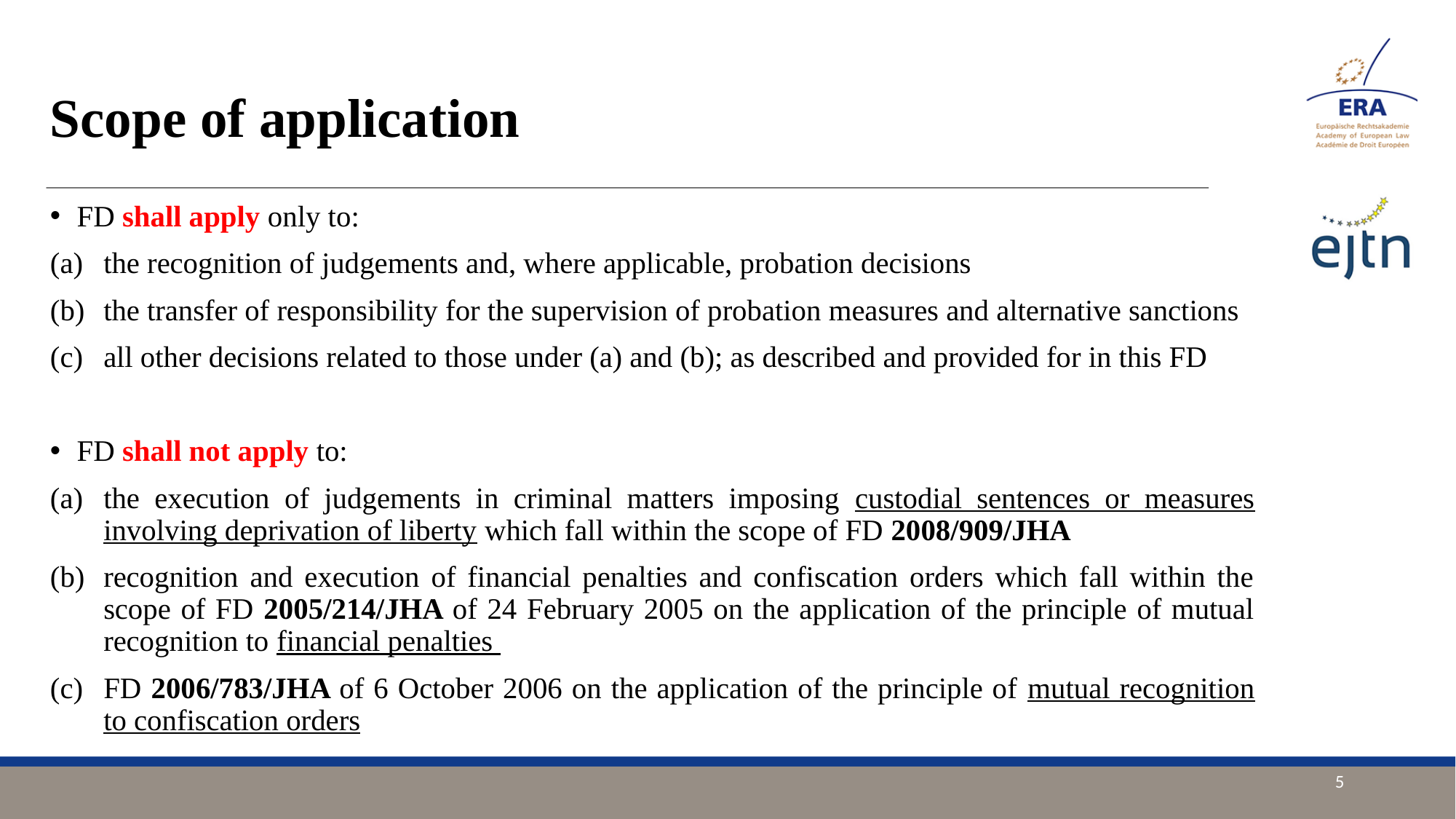

# Scope of application
FD shall apply only to:
the recognition of judgements and, where applicable, probation decisions
the transfer of responsibility for the supervision of probation measures and alternative sanctions
all other decisions related to those under (a) and (b); as described and provided for in this FD

FD shall not apply to:
the execution of judgements in criminal matters imposing custodial sentences or measures involving deprivation of liberty which fall within the scope of FD 2008/909/JHA
recognition and execution of financial penalties and confiscation orders which fall within the scope of FD 2005/214/JHA of 24 February 2005 on the application of the principle of mutual recognition to financial penalties
FD 2006/783/JHA of 6 October 2006 on the application of the principle of mutual recognition to confiscation orders
5